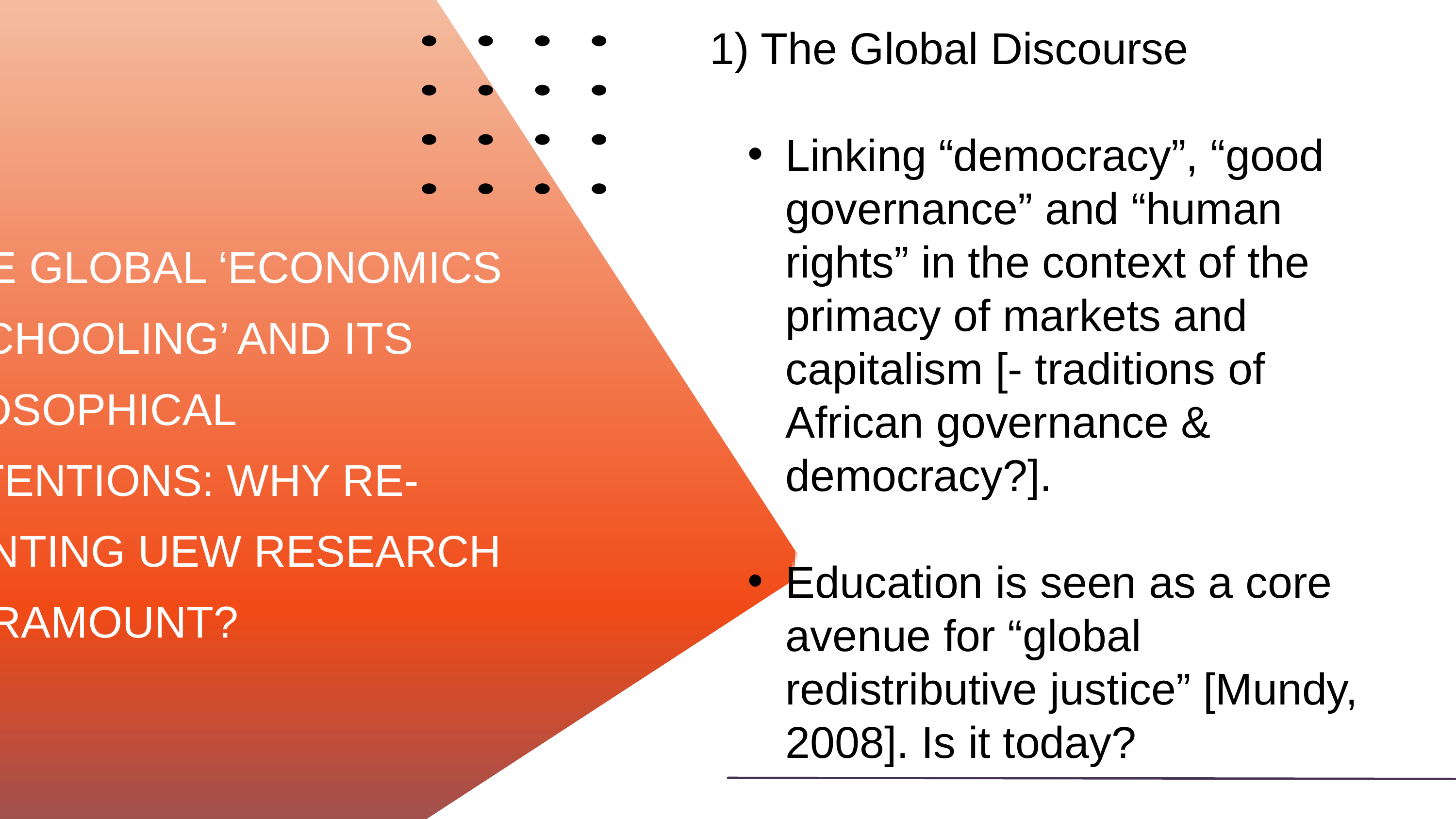

1) The Global Discourse

Linking “democracy”, “good governance” and “human rights” in the context of the primacy of markets and capitalism [- traditions of African governance & democracy?].

Education is seen as a core avenue for “global redistributive justice” [Mundy, 2008]. Is it today?

V. THE GLOBAL ‘ECONOMICS OF SCHOOLING’ AND ITS PHILOSOPHICAL CONTENTIONS: WHY RE-ORIENTING UEW RESEARCH IS PARAMOUNT?